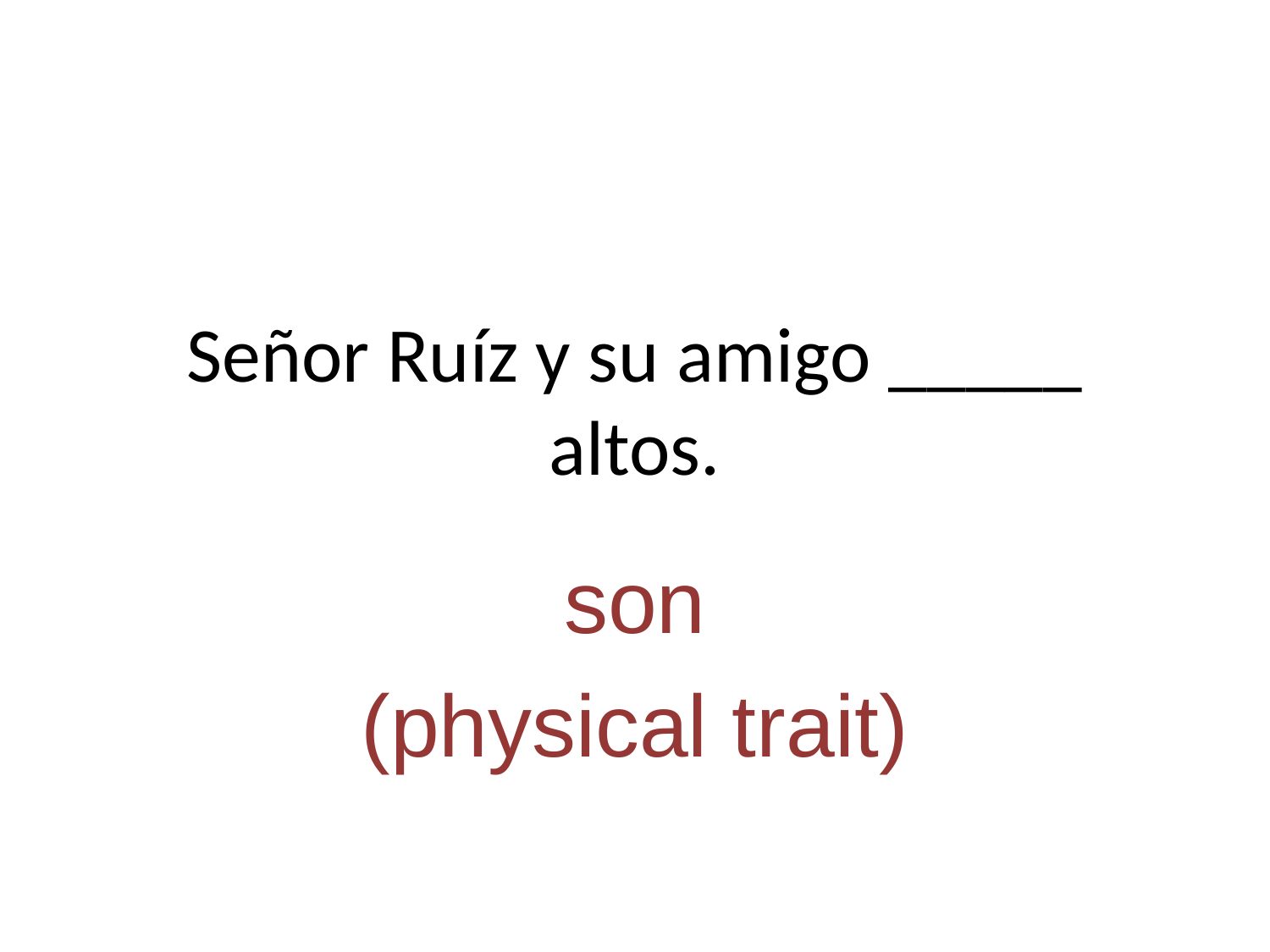

# Señor Ruíz y su amigo _____ altos.
son
(physical trait)